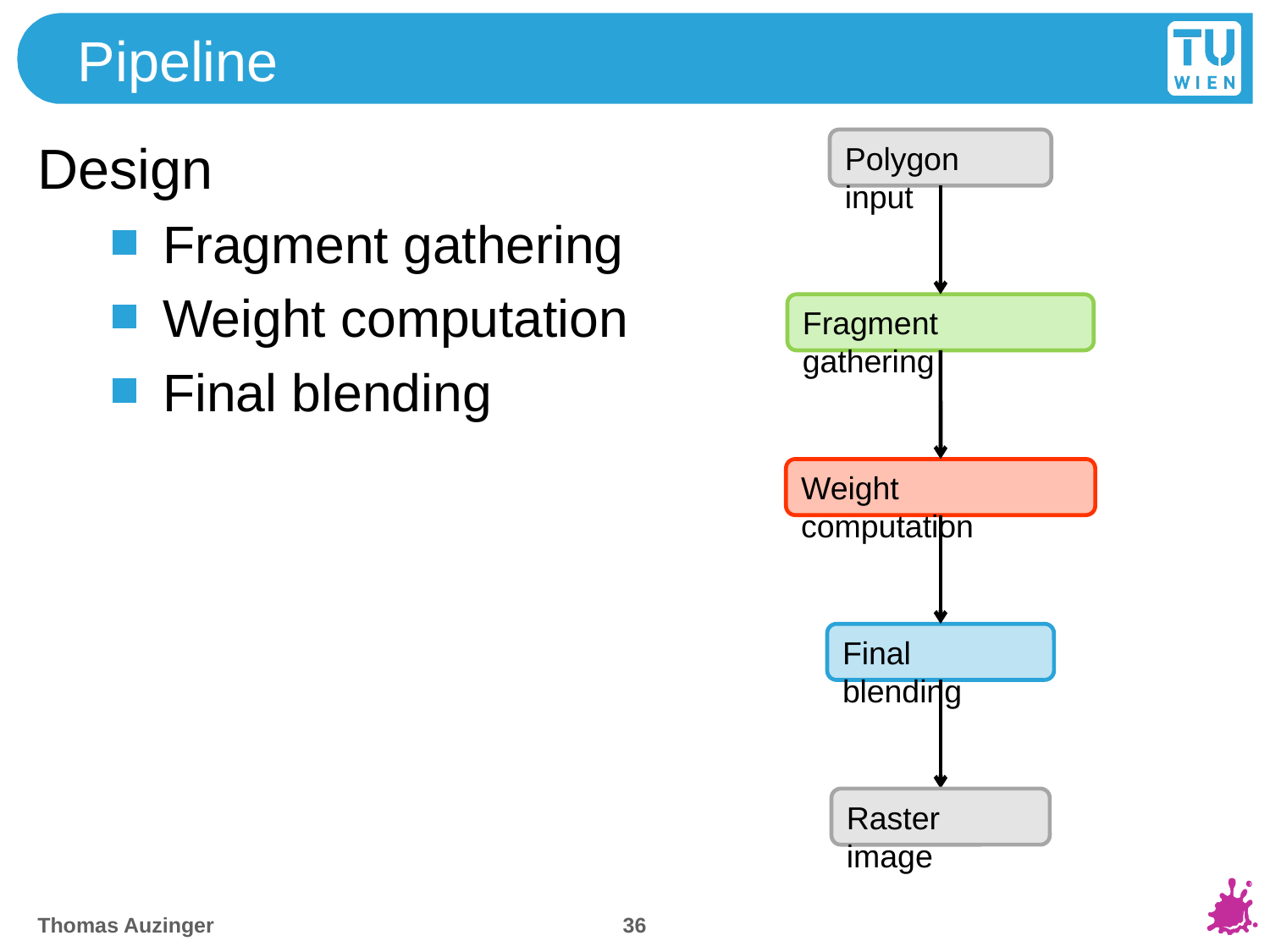

# Pipeline
Design
Fragment gathering
Weight computation
Final blending
Polygon input
Fragment gathering
Weight computation
Final blending
Raster image
36
Thomas Auzinger